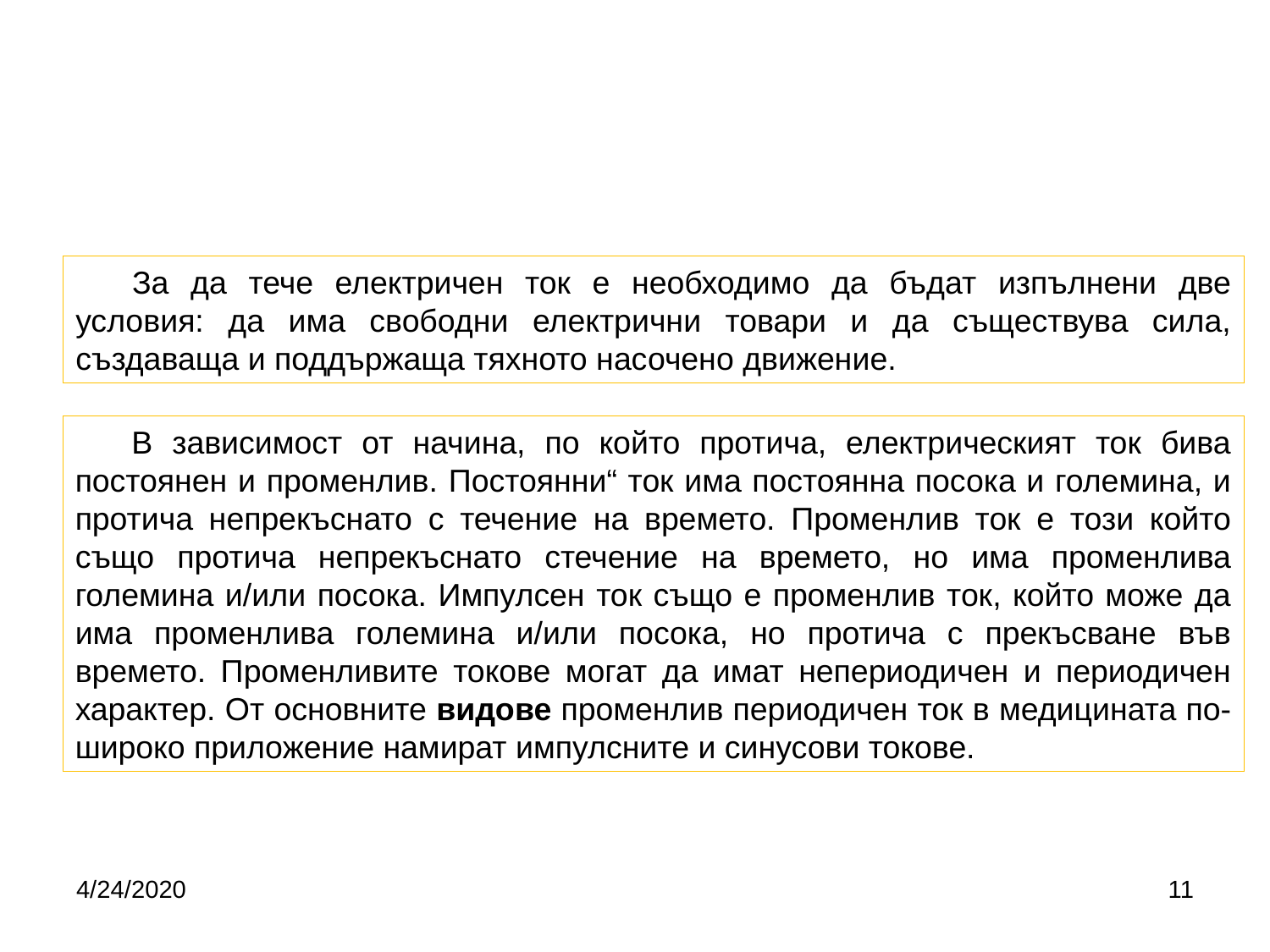

За да тече електричен ток е необходимо да бъдат изпълнени две условия: да има свободни електрични товари и да съществува сила, създаваща и поддържаща тяхното насочено движение.
В зависимост от начина, по който протича, електрическият ток бива постоянен и променлив. Постоянни“ ток има постоянна посока и големина, и протича непрекъснато с течение на времето. Променлив ток е този който също протича непрекъснато стечение на времето, но има променлива големина и/или посока. Импулсен ток също е променлив ток, който може да има променлива големина и/или посока, но протича с прекъсване във времето. Променливите токове могат да имат непериодичен и периодичен характер. От основните видове променлив периодичен ток в медицината по-широко приложение намират импулсните и синусови токове.
4/24/2020
11